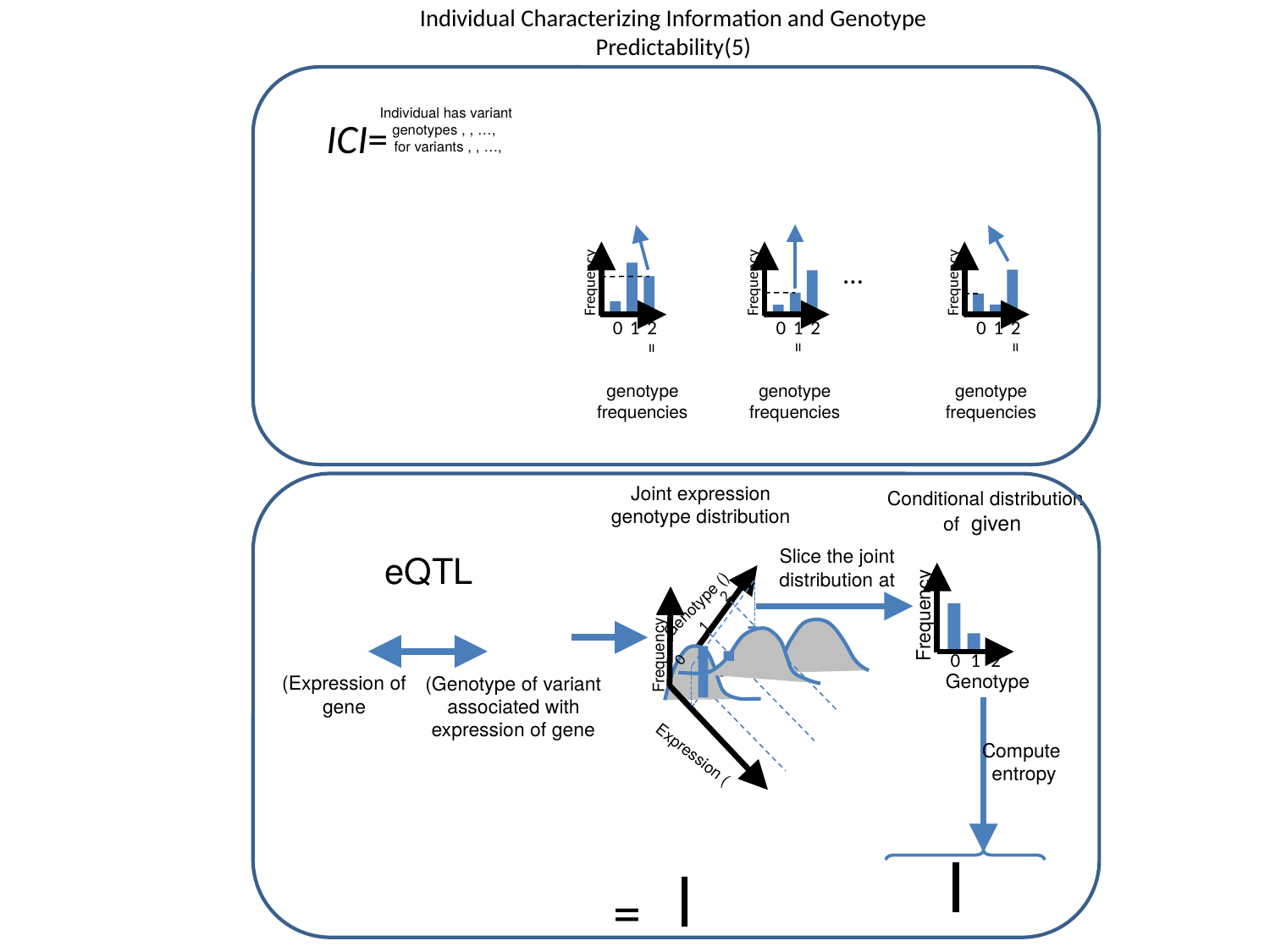

# Individual Characterizing Information and Genotype Predictability(5)

ICI=

Individual has variant
genotypes , , …,
for variants , , …,

…

Frequency
Frequency
Frequency

0
1
2
0
1
2
0
1
2
=
=
=

 genotype
 frequencies
 genotype
 frequencies
 genotype
 frequencies

Joint expression
genotype distribution
Conditional distribution
of  given
Slice the joint
distribution at
eQTL
Genotype ()
2
Frequency

1

Frequency

0
1
2

0

Genotype
(Expression of
gene
(Genotype of variant
associated with
expression of gene

Compute
entropy
Expression (

=